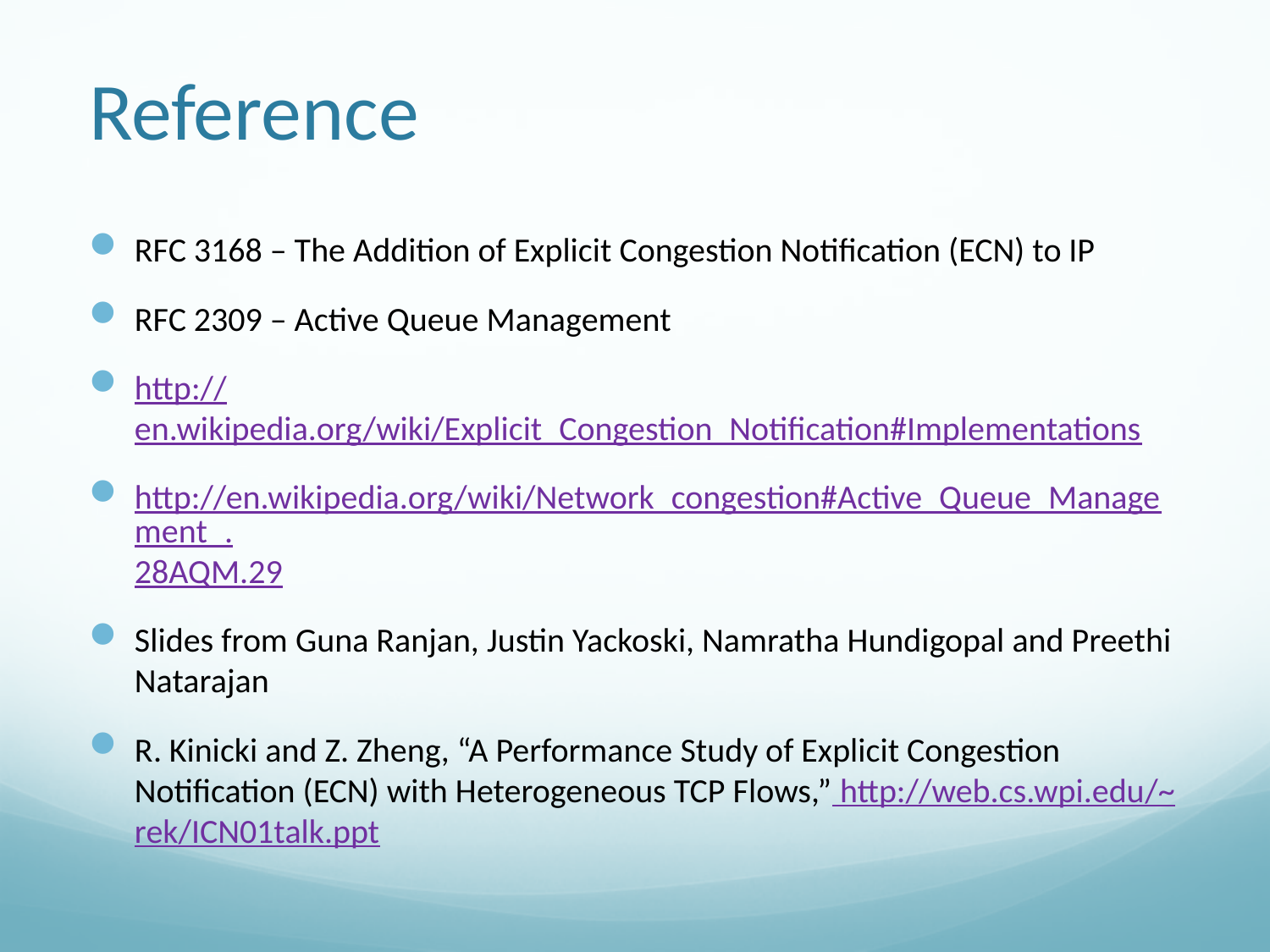

# Reference
RFC 3168 – The Addition of Explicit Congestion Notification (ECN) to IP
RFC 2309 – Active Queue Management
http://en.wikipedia.org/wiki/Explicit_Congestion_Notification#Implementations
http://en.wikipedia.org/wiki/Network_congestion#Active_Queue_Management_.28AQM.29
Slides from Guna Ranjan, Justin Yackoski, Namratha Hundigopal and Preethi Natarajan
R. Kinicki and Z. Zheng, “A Performance Study of Explicit Congestion Notification (ECN) with Heterogeneous TCP Flows,” http://web.cs.wpi.edu/~rek/ICN01talk.ppt